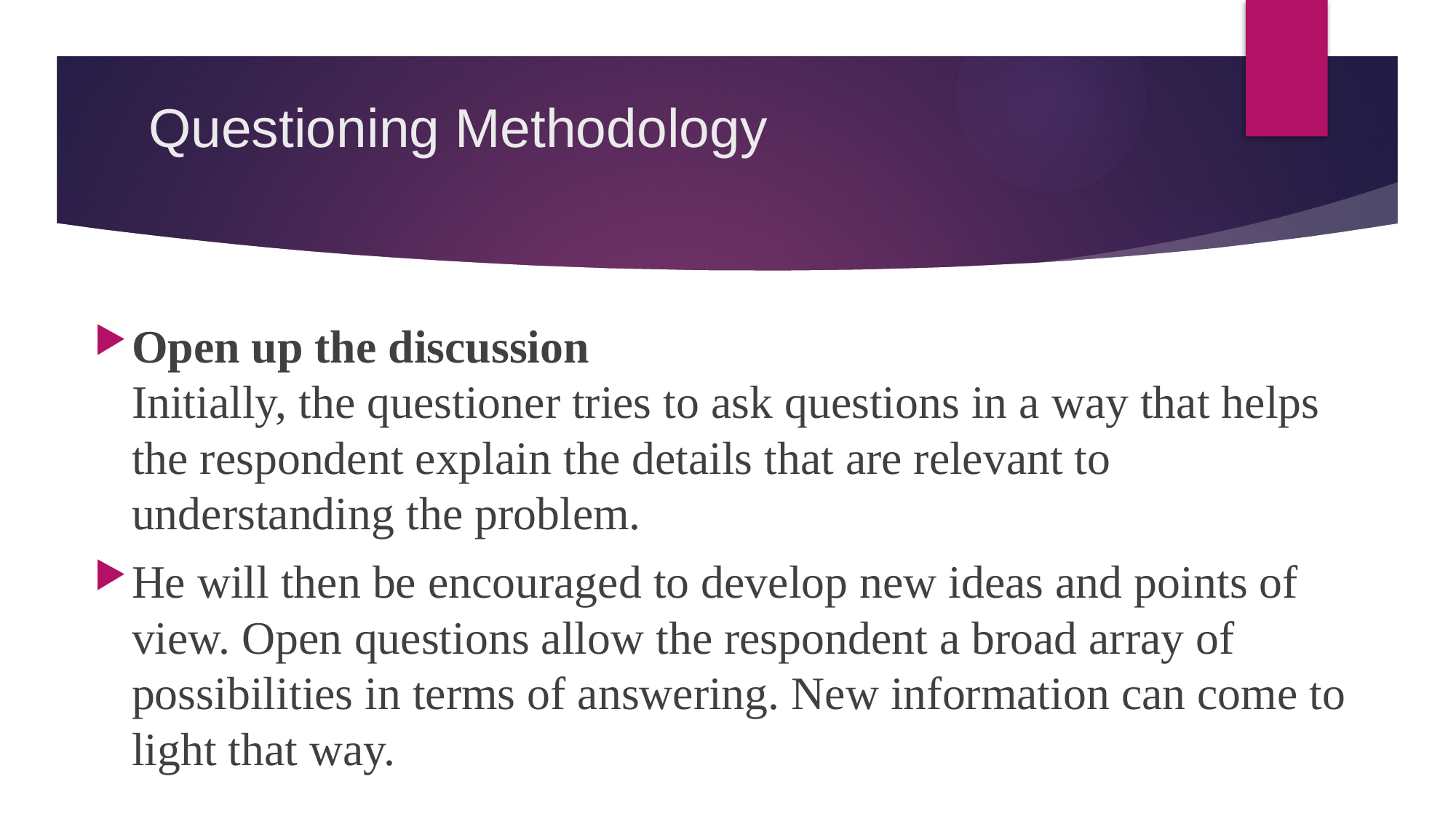

# Questioning Methodology
Open up the discussion
Initially, the questioner tries to ask questions in a way that helps the respondent explain the details that are relevant to understanding the problem.
He will then be encouraged to develop new ideas and points of view. Open questions allow the respondent a broad array of possibilities in terms of answering. New information can come to light that way.